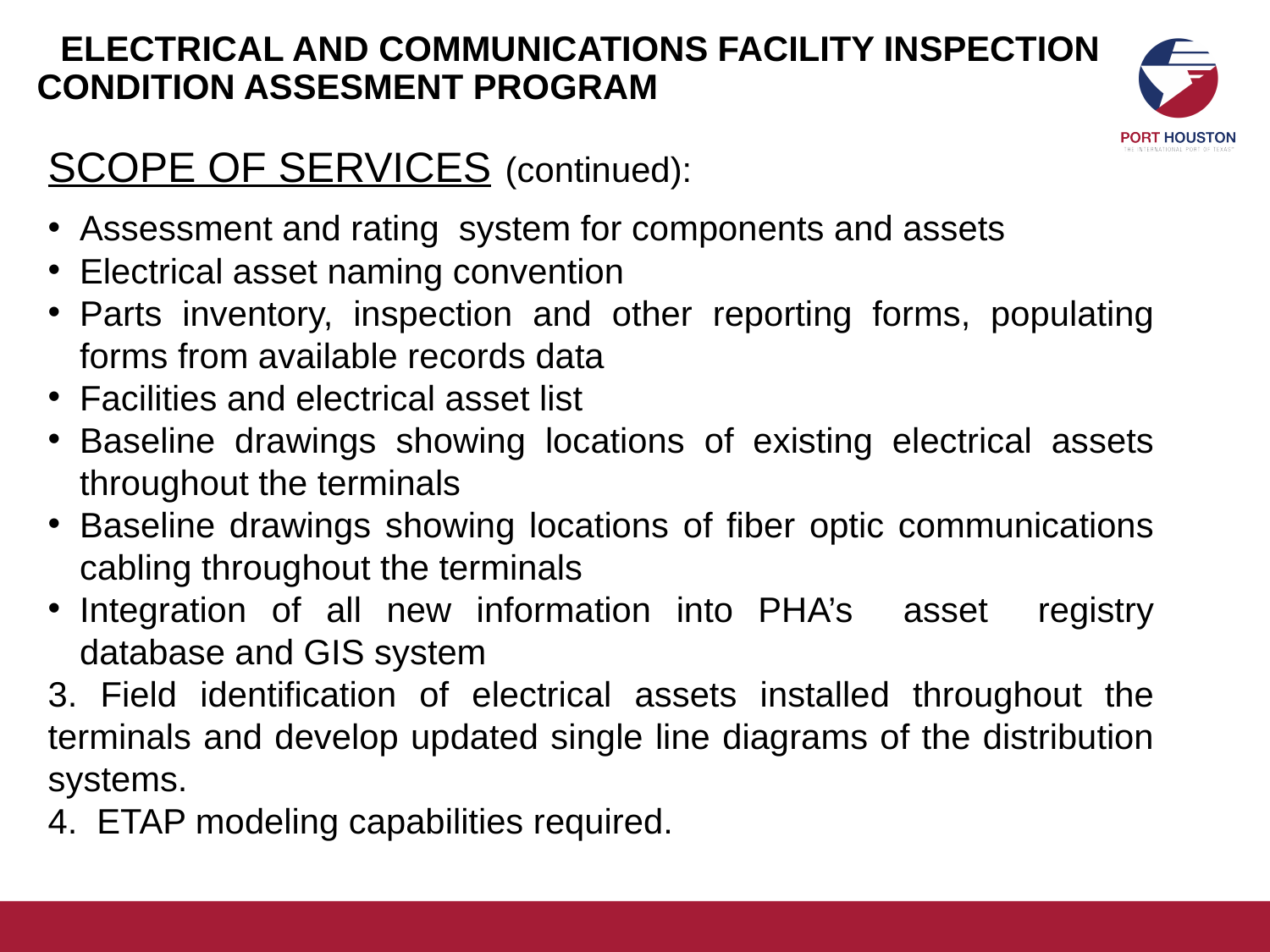

# EELECTRICAL AND COMMUNICATIONS FACILITY INSPECTION CONDITION ASSESMENT PROGRAMLECTRICAL
SCOPE OF SERVICES (continued):
Assessment and rating  system for components and assets
Electrical asset naming convention
Parts inventory, inspection and other reporting forms, populating forms from available records data
Facilities and electrical asset list
Baseline drawings showing locations of existing electrical assets throughout the terminals
Baseline drawings showing locations of fiber optic communications cabling throughout the terminals
Integration of all new information into PHA’s  asset  registry database and GIS system
3. Field identification of electrical assets installed throughout the terminals and develop updated single line diagrams of the distribution systems.
4.  ETAP modeling capabilities required.